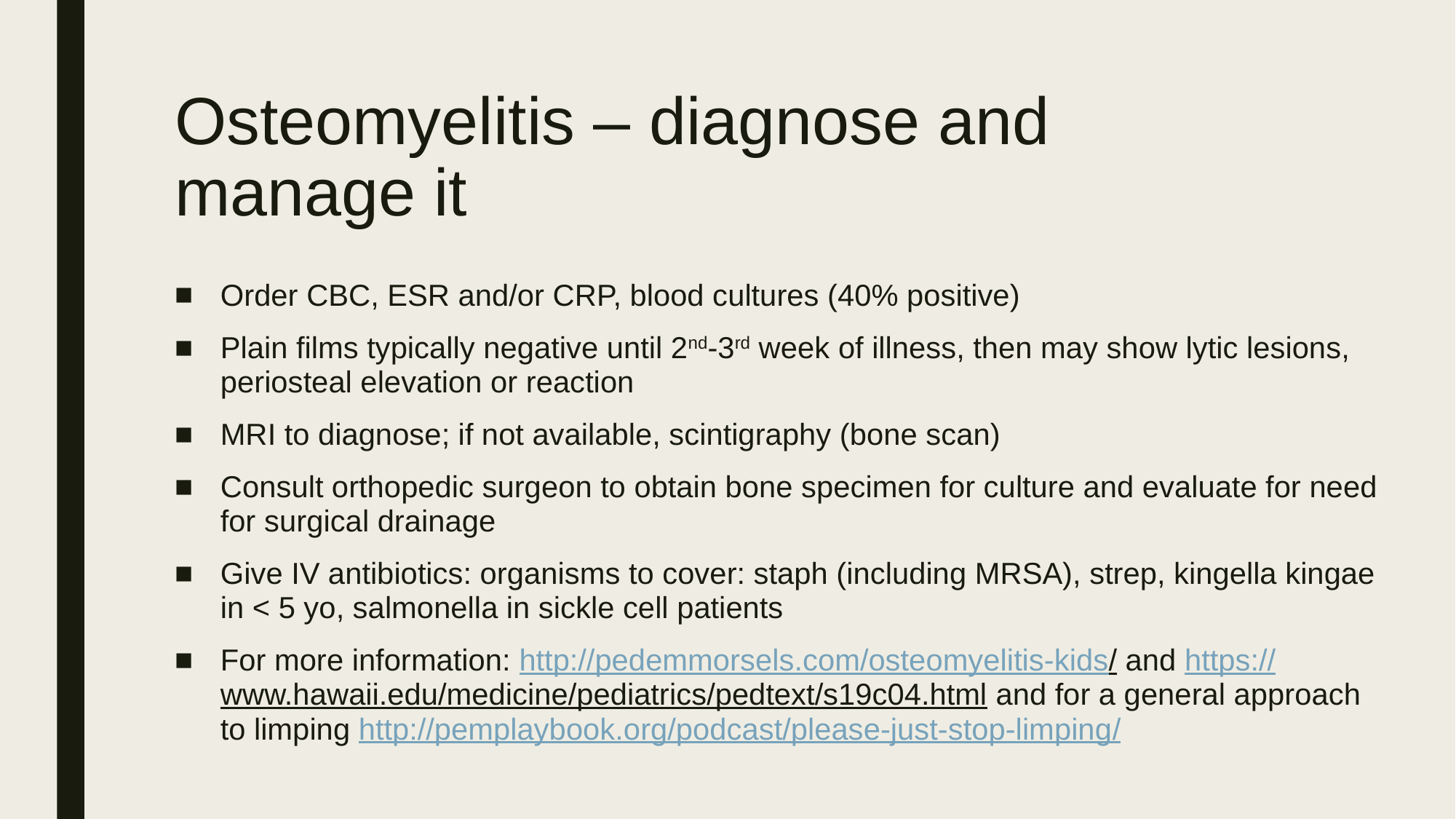

# Osteomyelitis – diagnose and manage it
Order CBC, ESR and/or CRP, blood cultures (40% positive)
Plain films typically negative until 2nd-3rd week of illness, then may show lytic lesions, periosteal elevation or reaction
MRI to diagnose; if not available, scintigraphy (bone scan)
Consult orthopedic surgeon to obtain bone specimen for culture and evaluate for need for surgical drainage
Give IV antibiotics: organisms to cover: staph (including MRSA), strep, kingella kingae in < 5 yo, salmonella in sickle cell patients
For more information: http://pedemmorsels.com/osteomyelitis-kids/ and https://www.hawaii.edu/medicine/pediatrics/pedtext/s19c04.html and for a general approach to limping http://pemplaybook.org/podcast/please-just-stop-limping/